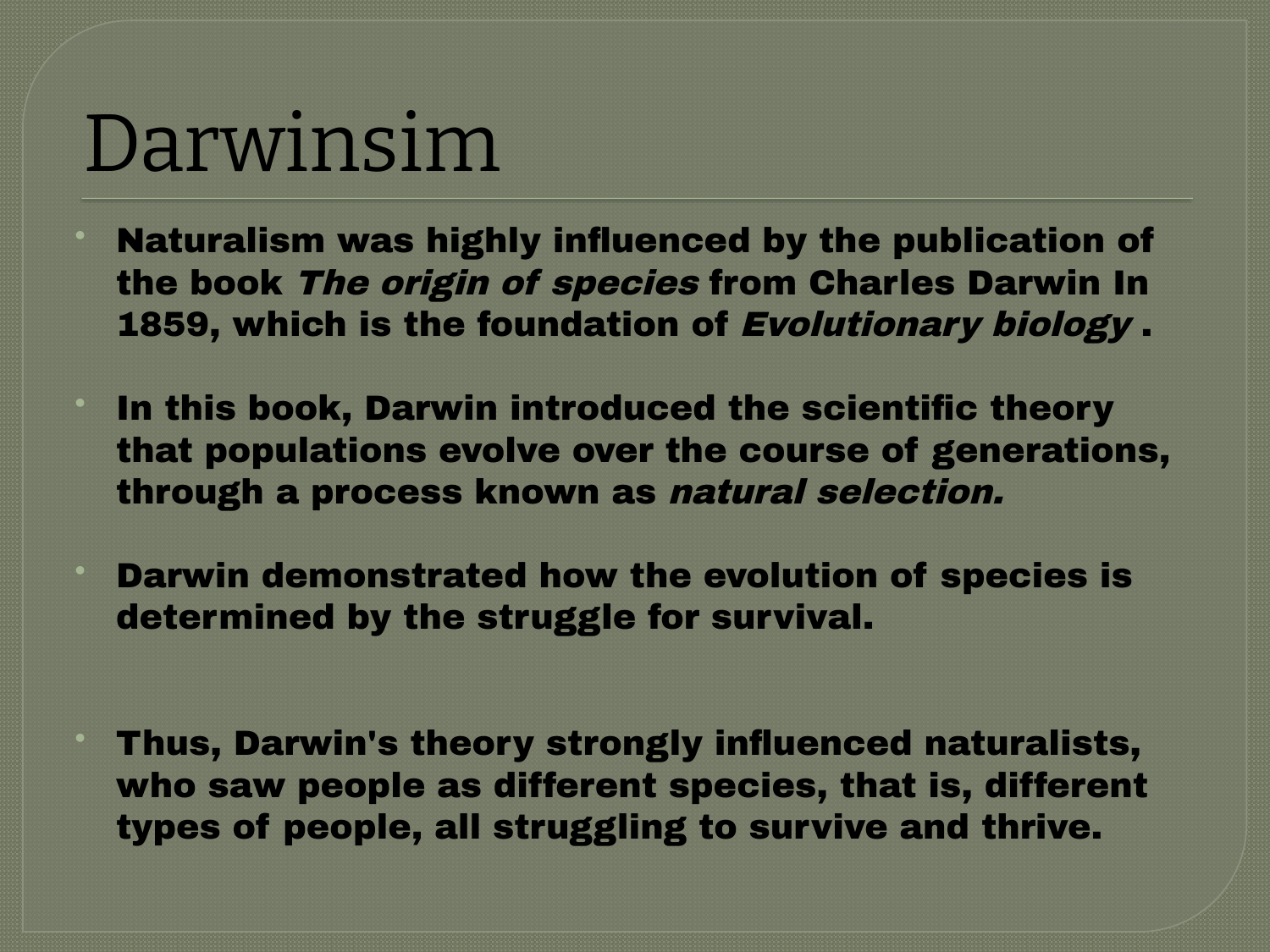

# Darwinsim
Naturalism was highly influenced by the publication of the book The origin of species from Charles Darwin In 1859, which is the foundation of Evolutionary biology .

In this book, Darwin introduced the scientific theory that populations evolve over the course of generations, through a process known as natural selection.

Darwin demonstrated how the evolution of species is determined by the struggle for survival.

Thus, Darwin's theory strongly influenced naturalists, who saw people as different species, that is, different types of people, all struggling to survive and thrive.